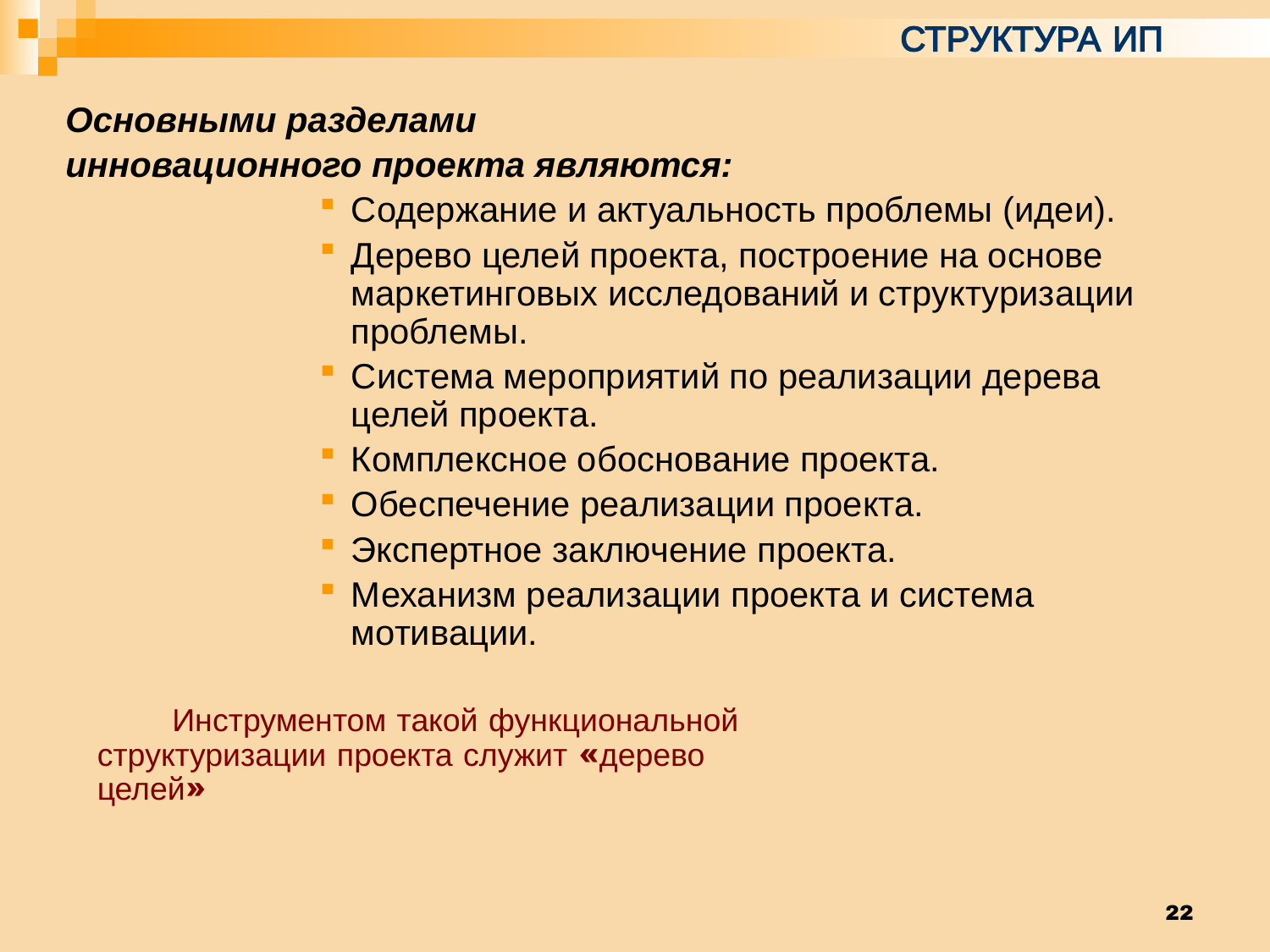

СТРУКТУРА ИП
Основными разделами
инновационного проекта являются:
Содержание и актуальность проблемы (идеи).
Дерево целей проекта, построение на основе маркетинговых исследований и структуризации проблемы.
Система мероприятий по реализации дерева целей проекта.
Комплексное обоснование проекта.
Обеспечение реализации проекта.
Экспертное заключение проекта.
Механизм реализации проекта и система мотивации.
Инструментом такой функциональной структуризации проекта служит «дерево целей»
22